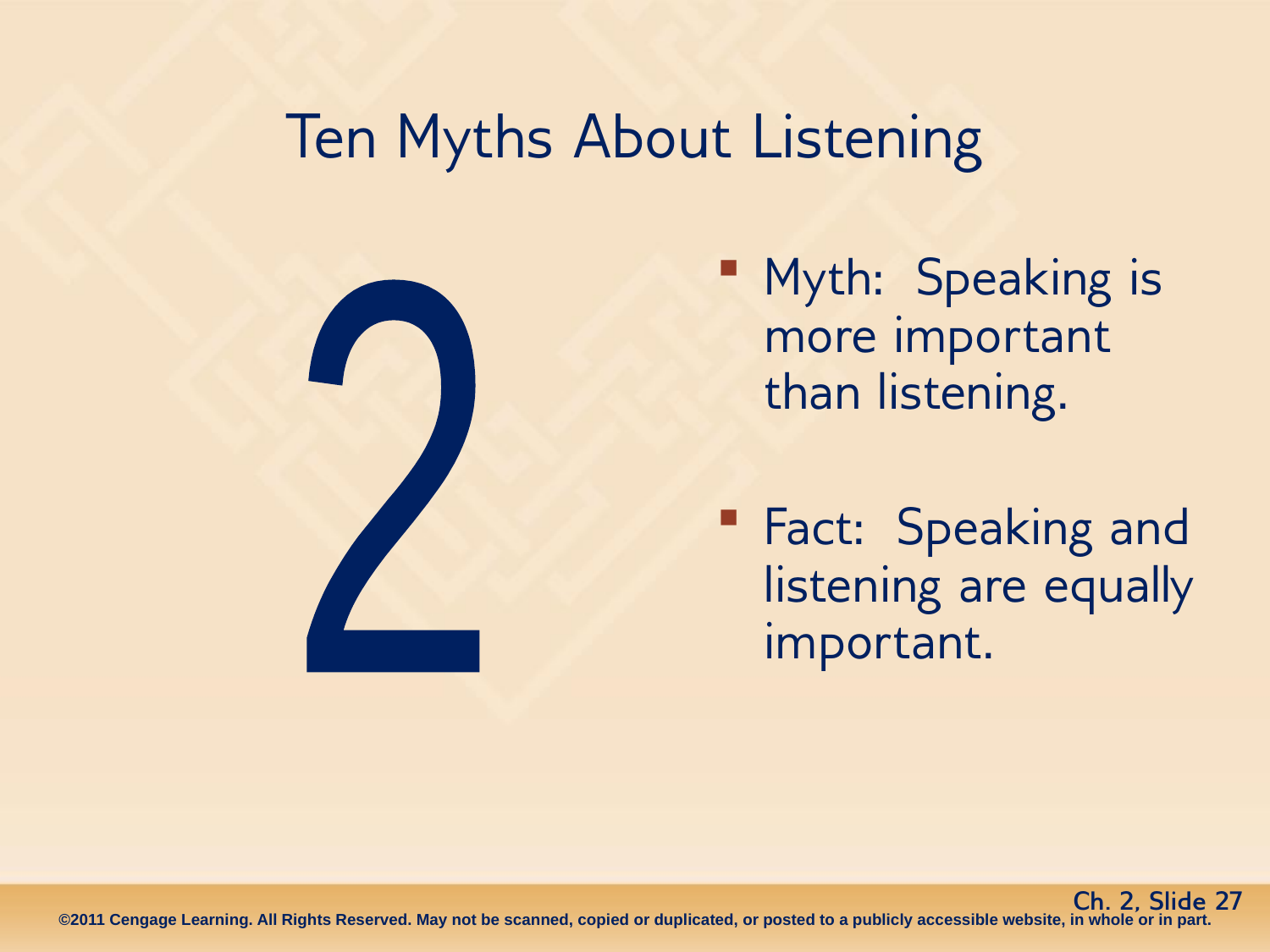

# Ten Myths About Listening
Myth:  Speaking is more important than listening.

Fact:  Speaking and listening are equally important.
2